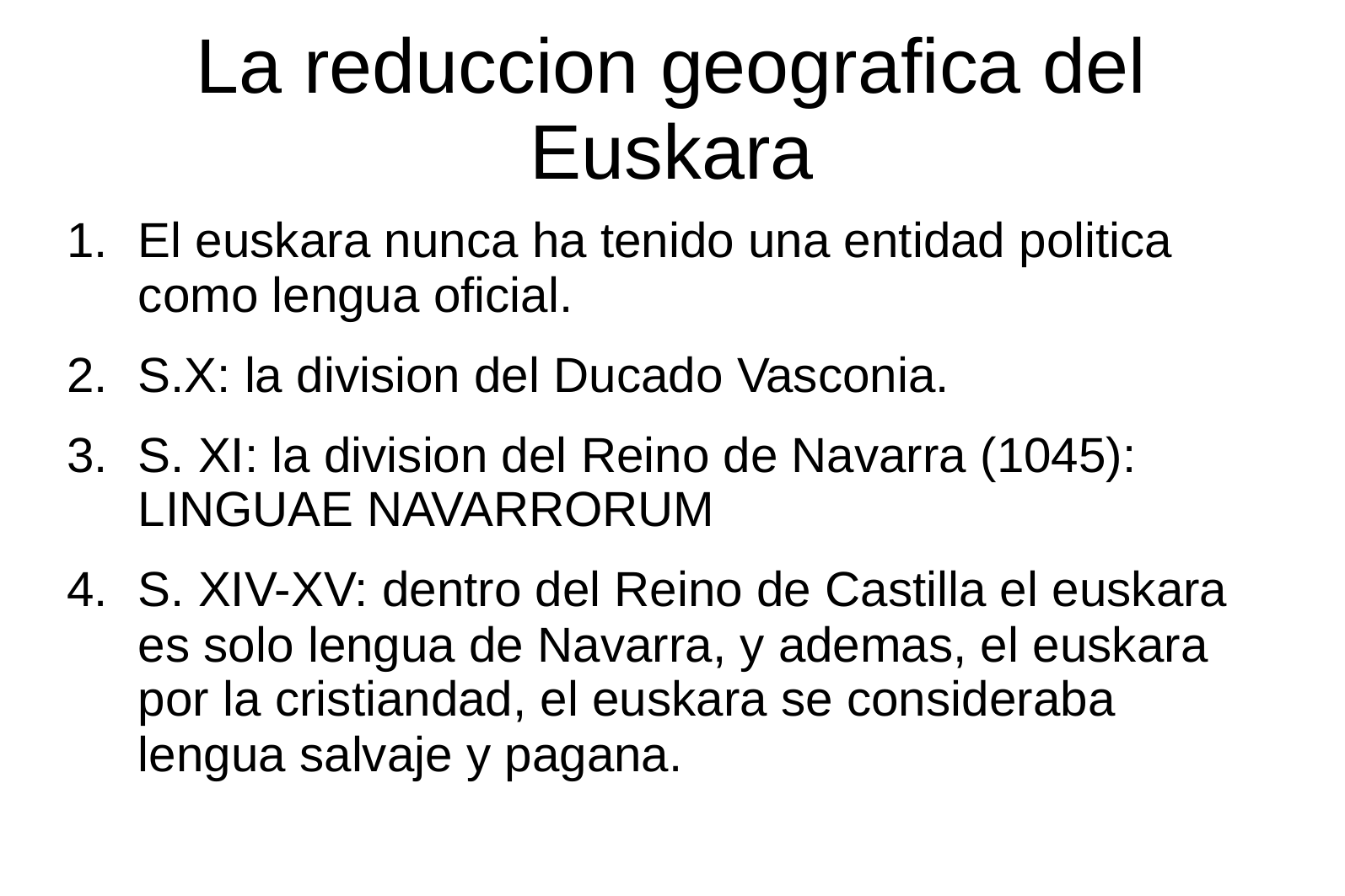

# La reduccion geografica del Euskara
El euskara nunca ha tenido una entidad politica como lengua oficial.
S.X: la division del Ducado Vasconia.
S. XI: la division del Reino de Navarra (1045): LINGUAE NAVARRORUM
S. XIV-XV: dentro del Reino de Castilla el euskara es solo lengua de Navarra, y ademas, el euskara por la cristiandad, el euskara se consideraba lengua salvaje y pagana.